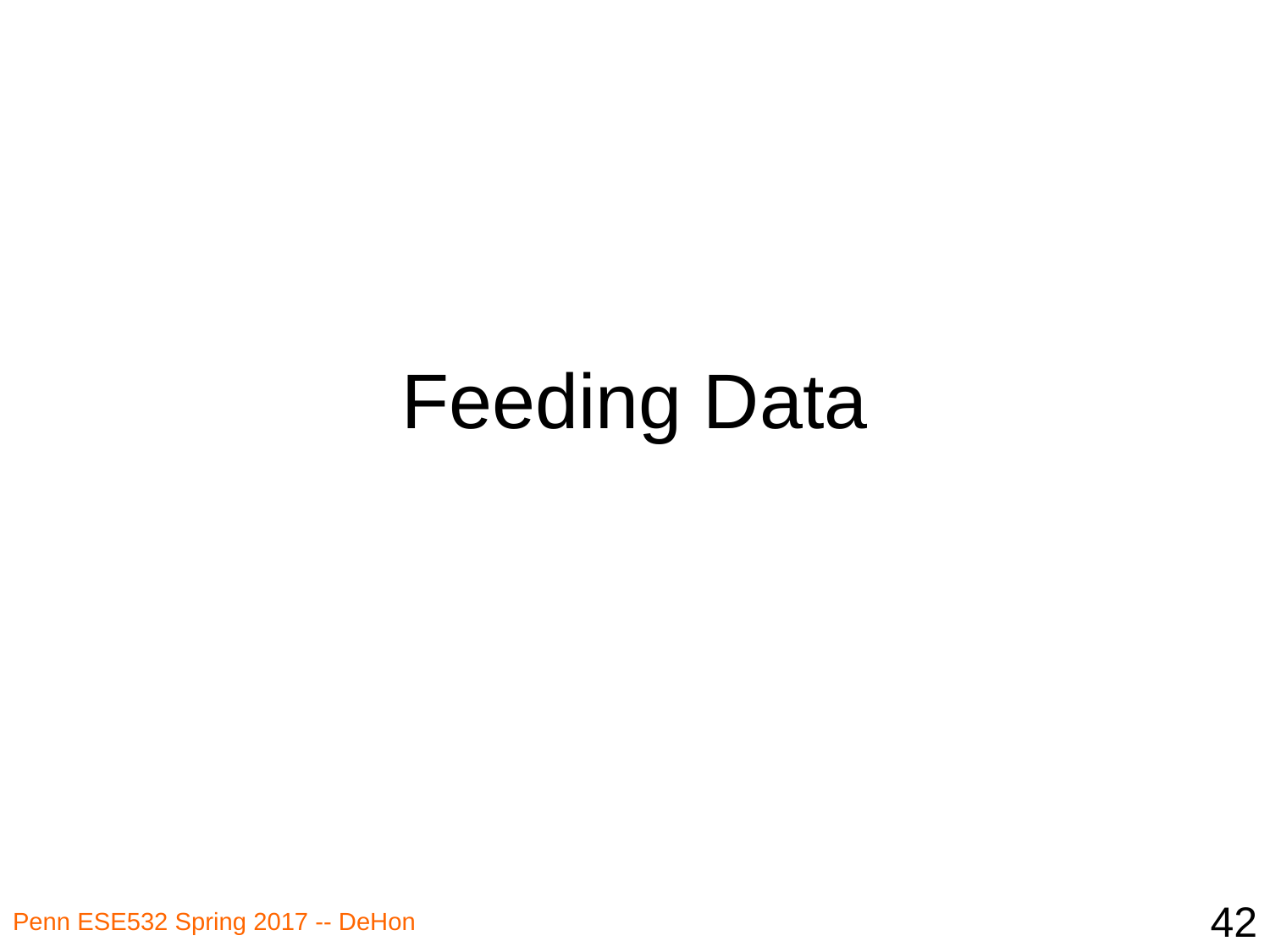

# Feeding Data

42
Penn ESE532 Spring 2017 -- DeHon